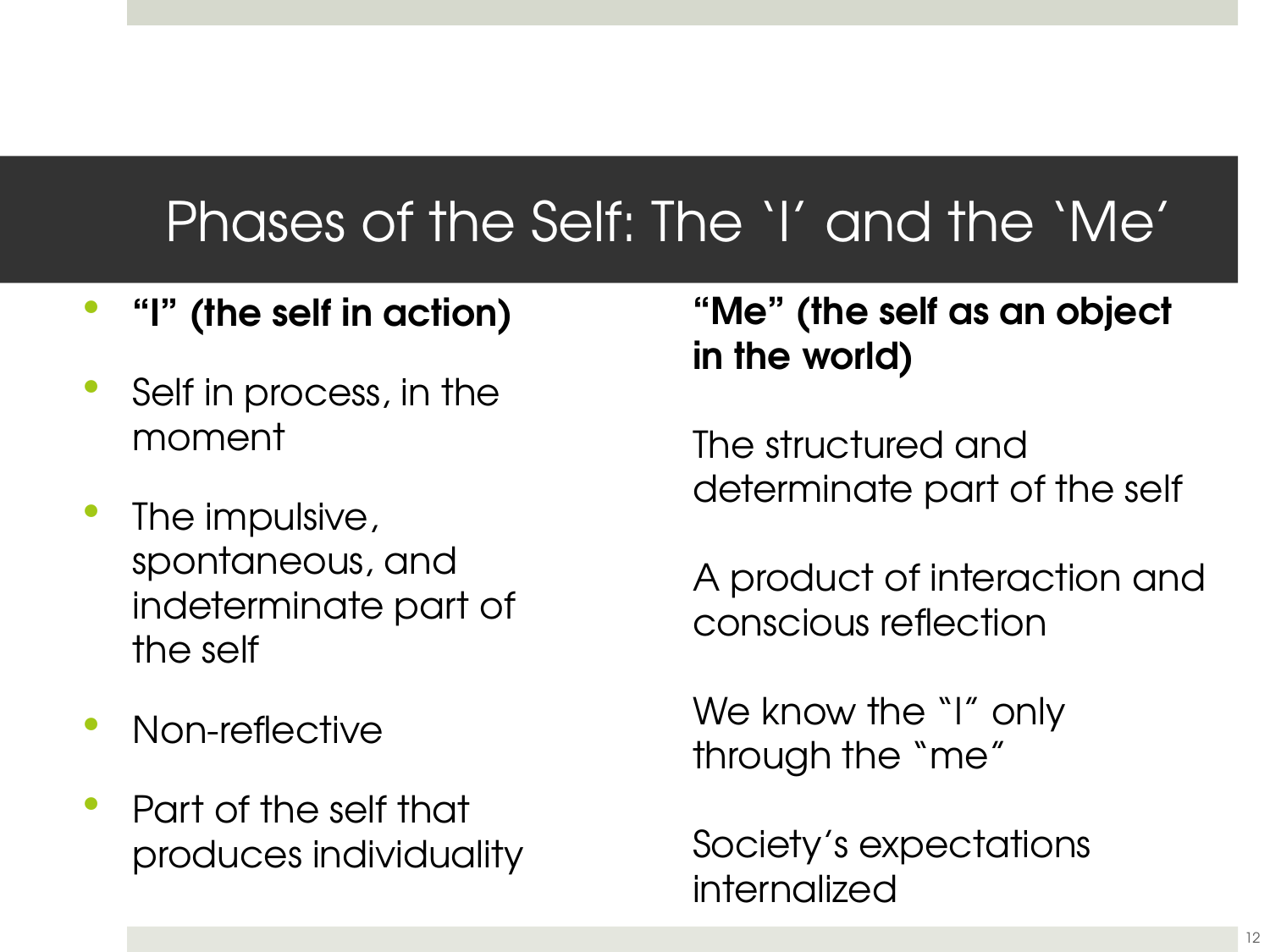

# Phases of the Self: The ‘I’ and the ‘Me’
“Me” (the self as an object in the world)

The structured and determinate part of the self

A product of interaction and conscious reflection

We know the “I” only through the “me”

Society’s expectations internalized

“I” (the self in action)
Self in process, in the moment
The impulsive, spontaneous, and indeterminate part of the self
Non-reflective
Part of the self that produces individuality

12